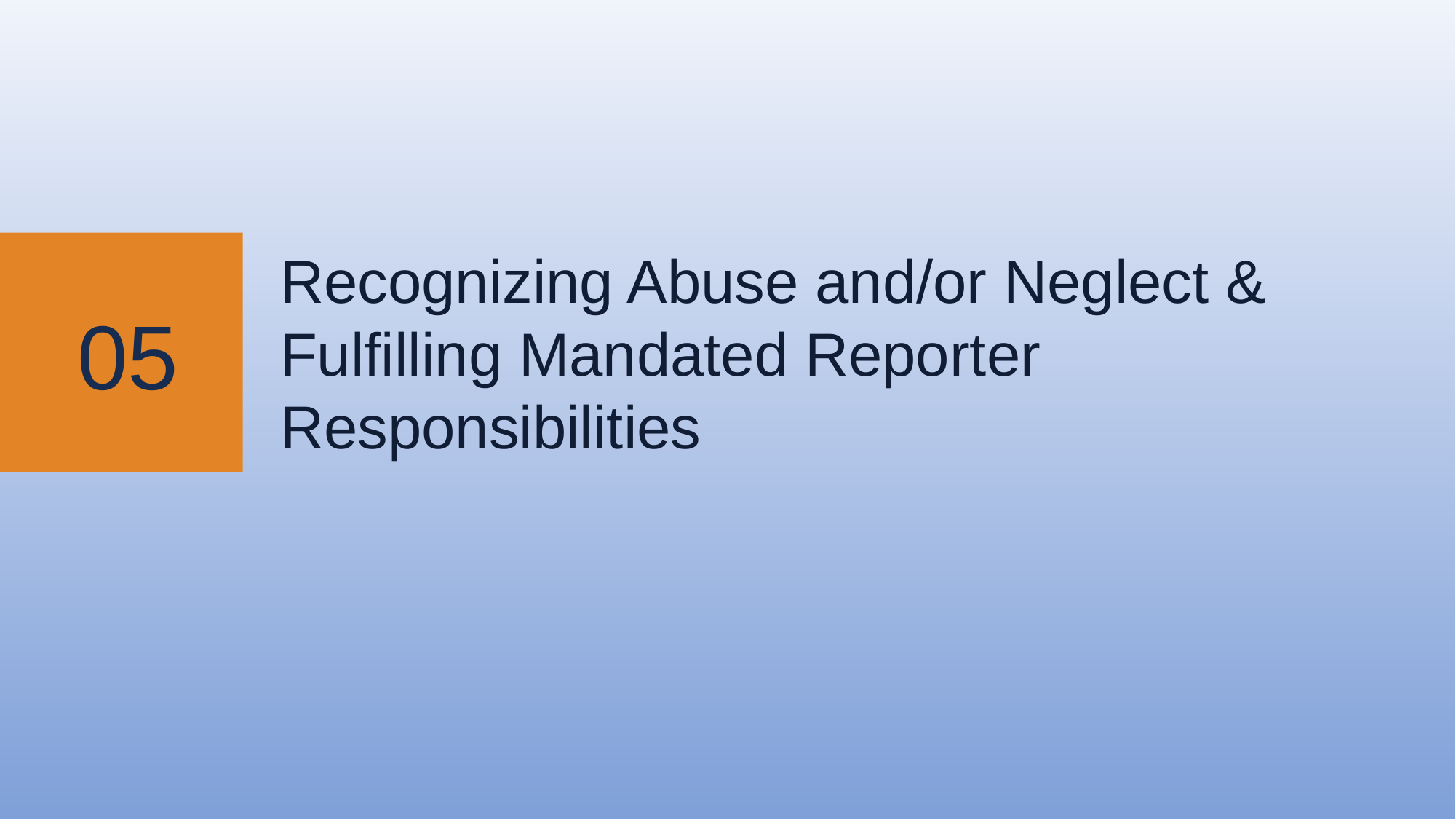

Recognizing Abuse and/or Neglect & Fulfilling Mandated Reporter Responsibilities
05